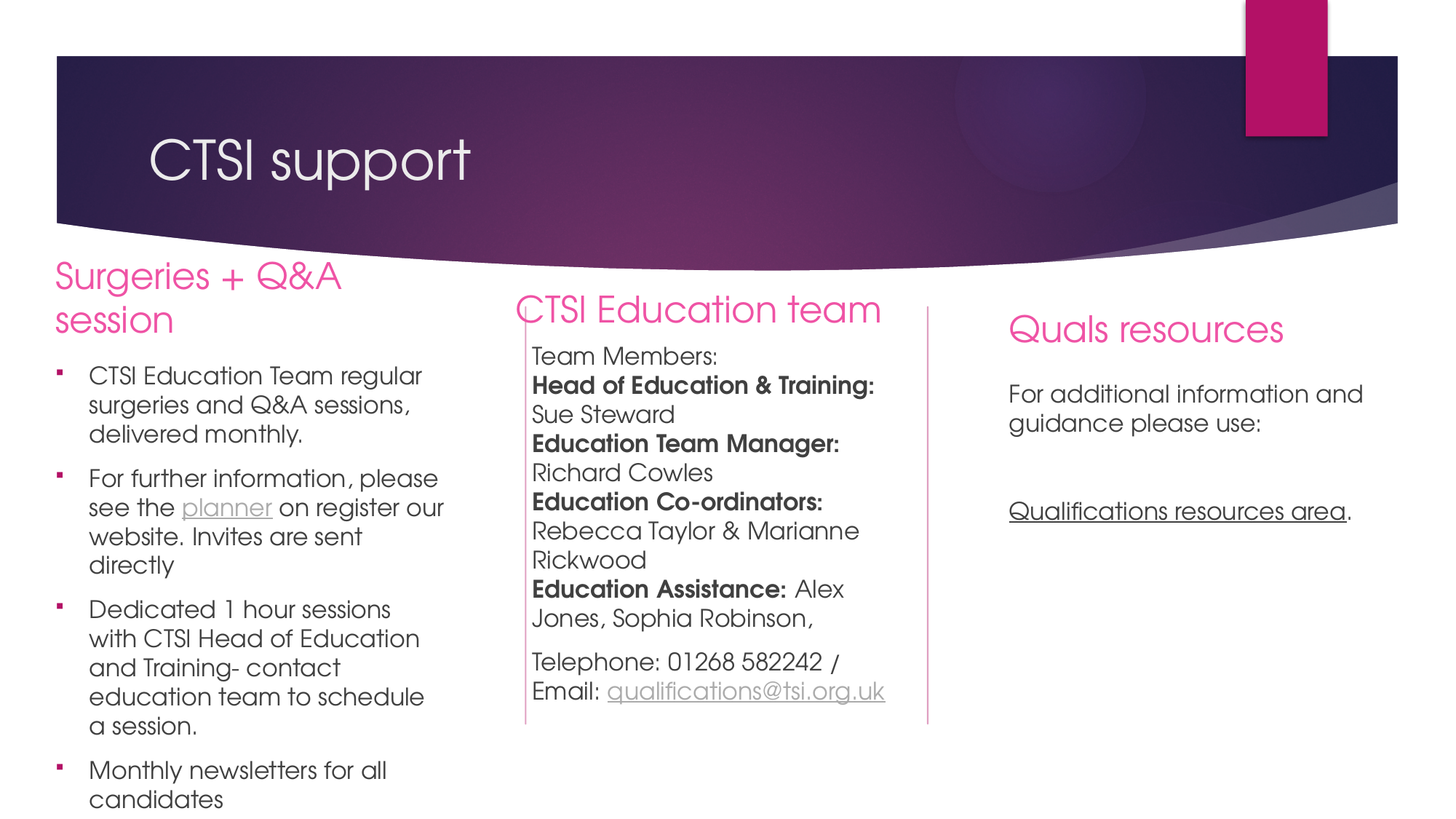

# CTSI support

CTSI Education team
Surgeries + Q&A session
Quals resources
Team Members:
Head of Education & Training: Sue Steward
Education Team Manager: Richard Cowles
Education Co-ordinators: Rebecca Taylor & Marianne Rickwood
Education Assistance: Alex Jones, Sophia Robinson,
Telephone: 01268 582242 / Email: qualifications@tsi.org.uk

CTSI Education Team regular surgeries and Q&A sessions, delivered monthly.
For further information, please see the planner on register our website. Invites are sent directly
Dedicated 1 hour sessions with CTSI Head of Education and Training- contact education team to schedule a session.
Monthly newsletters for all candidates
For additional information and guidance please use:

Qualifications resources area.